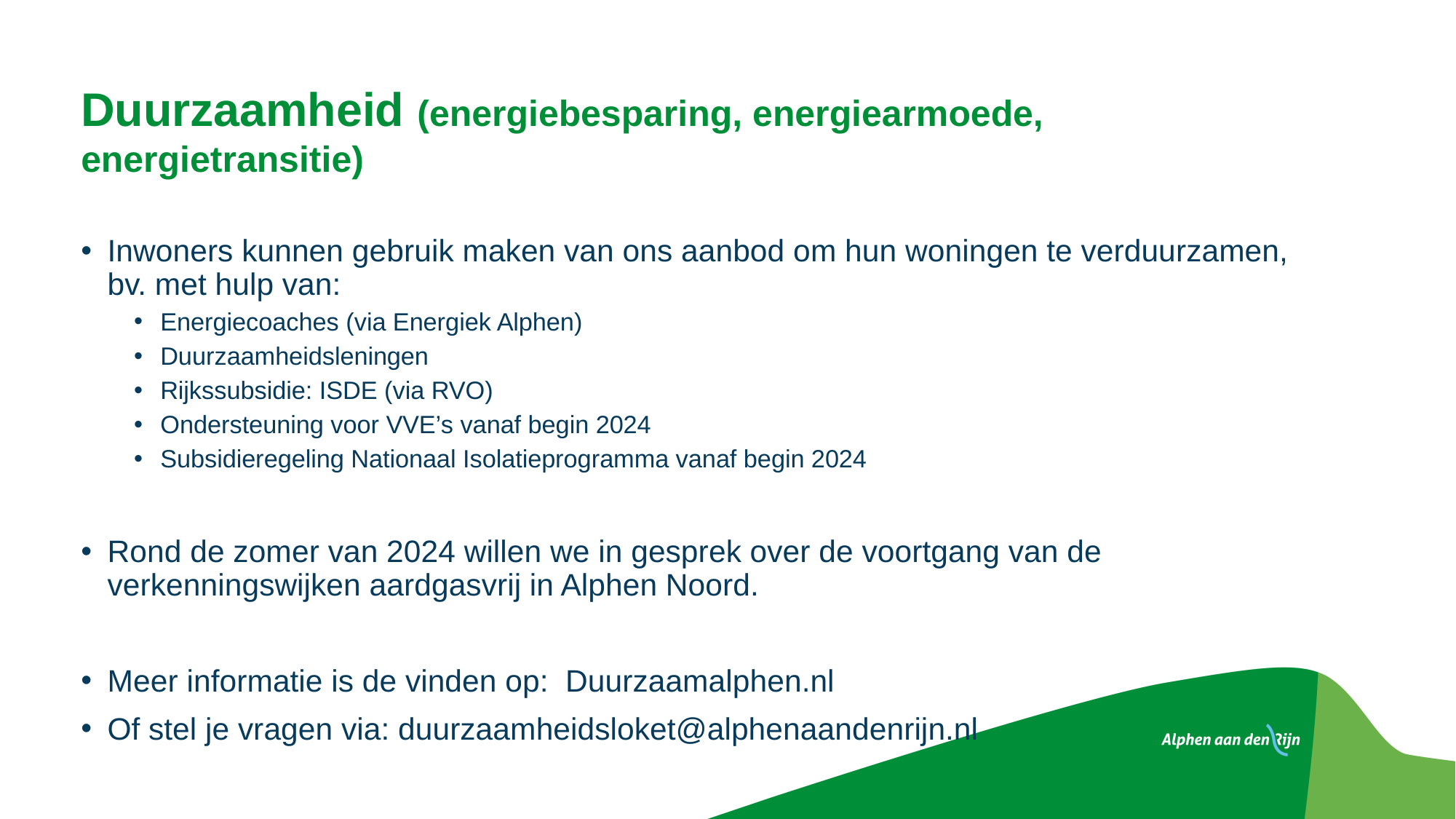

Duurzaamheid (energiebesparing, energiearmoede, energietransitie)

Inwoners kunnen gebruik maken van ons aanbod om hun woningen te verduurzamen, bv. met hulp van:
Energiecoaches (via Energiek Alphen)
Duurzaamheidsleningen
Rijkssubsidie: ISDE (via RVO)
Ondersteuning voor VVE’s vanaf begin 2024
Subsidieregeling Nationaal Isolatieprogramma vanaf begin 2024

Rond de zomer van 2024 willen we in gesprek over de voortgang van de verkenningswijken aardgasvrij in Alphen Noord.

Meer informatie is de vinden op:  Duurzaamalphen.nl
Of stel je vragen via: duurzaamheidsloket@alphenaandenrijn.nl